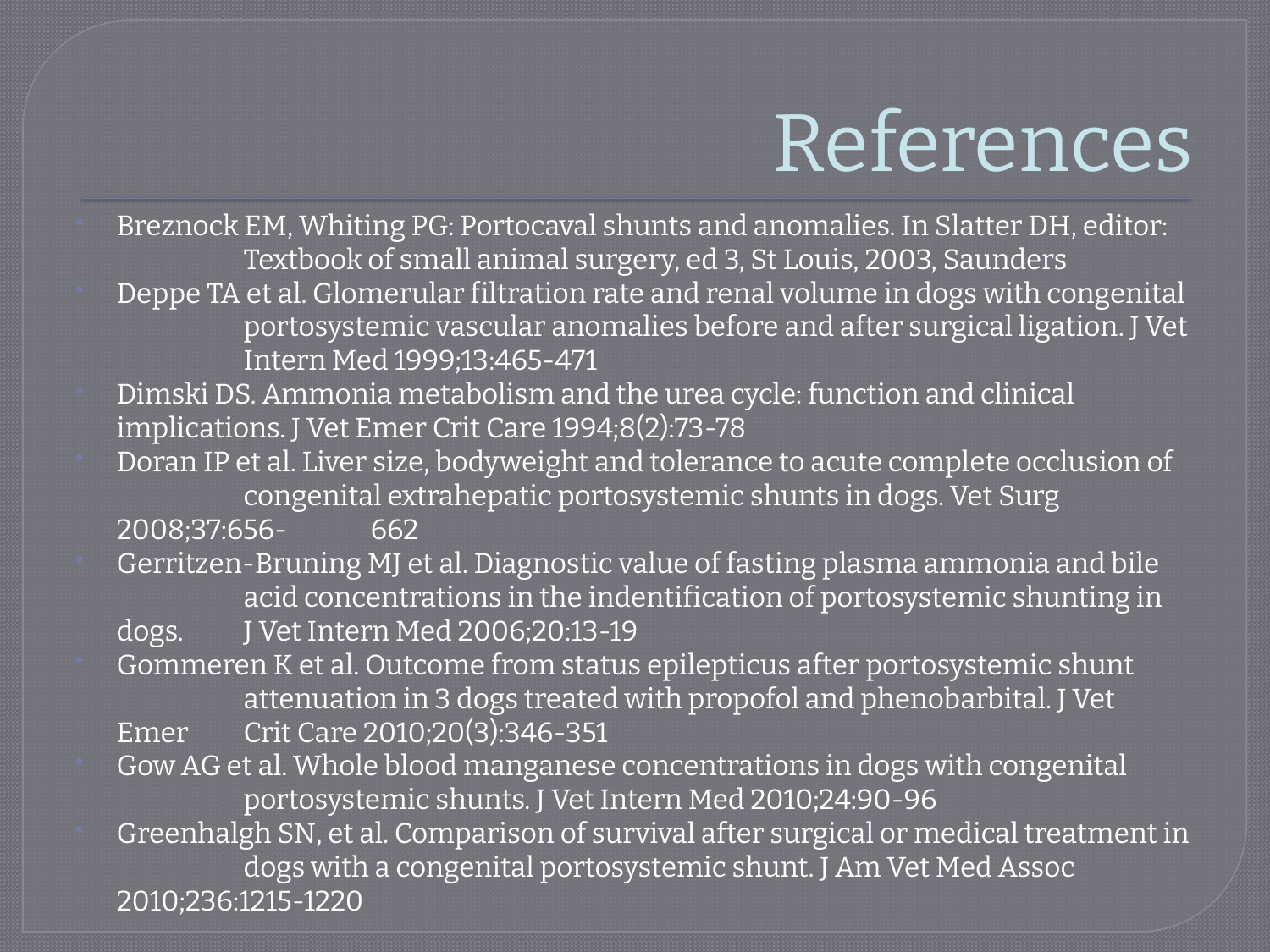

# References
Breznock EM, Whiting PG: Portocaval shunts and anomalies. In Slatter DH, editor: 	Textbook of small animal surgery, ed 3, St Louis, 2003, Saunders
Deppe TA et al. Glomerular filtration rate and renal volume in dogs with congenital 	portosystemic vascular anomalies before and after surgical ligation. J Vet 	Intern Med 1999;13:465-471
Dimski DS. Ammonia metabolism and the urea cycle: function and clinical 	implications. J Vet Emer Crit Care 1994;8(2):73-78
Doran IP et al. Liver size, bodyweight and tolerance to acute complete occlusion of 	congenital extrahepatic portosystemic shunts in dogs. Vet Surg 2008;37:656-	662
Gerritzen-Bruning MJ et al. Diagnostic value of fasting plasma ammonia and bile 	acid concentrations in the indentification of portosystemic shunting in dogs. 	J Vet Intern Med 2006;20:13-19
Gommeren K et al. Outcome from status epilepticus after portosystemic shunt 	attenuation in 3 dogs treated with propofol and phenobarbital. J Vet Emer 	Crit Care 2010;20(3):346-351
Gow AG et al. Whole blood manganese concentrations in dogs with congenital 	portosystemic shunts. J Vet Intern Med 2010;24:90-96
Greenhalgh SN, et al. Comparison of survival after surgical or medical treatment in 	dogs with a congenital portosystemic shunt. J Am Vet Med Assoc 	2010;236:1215-1220